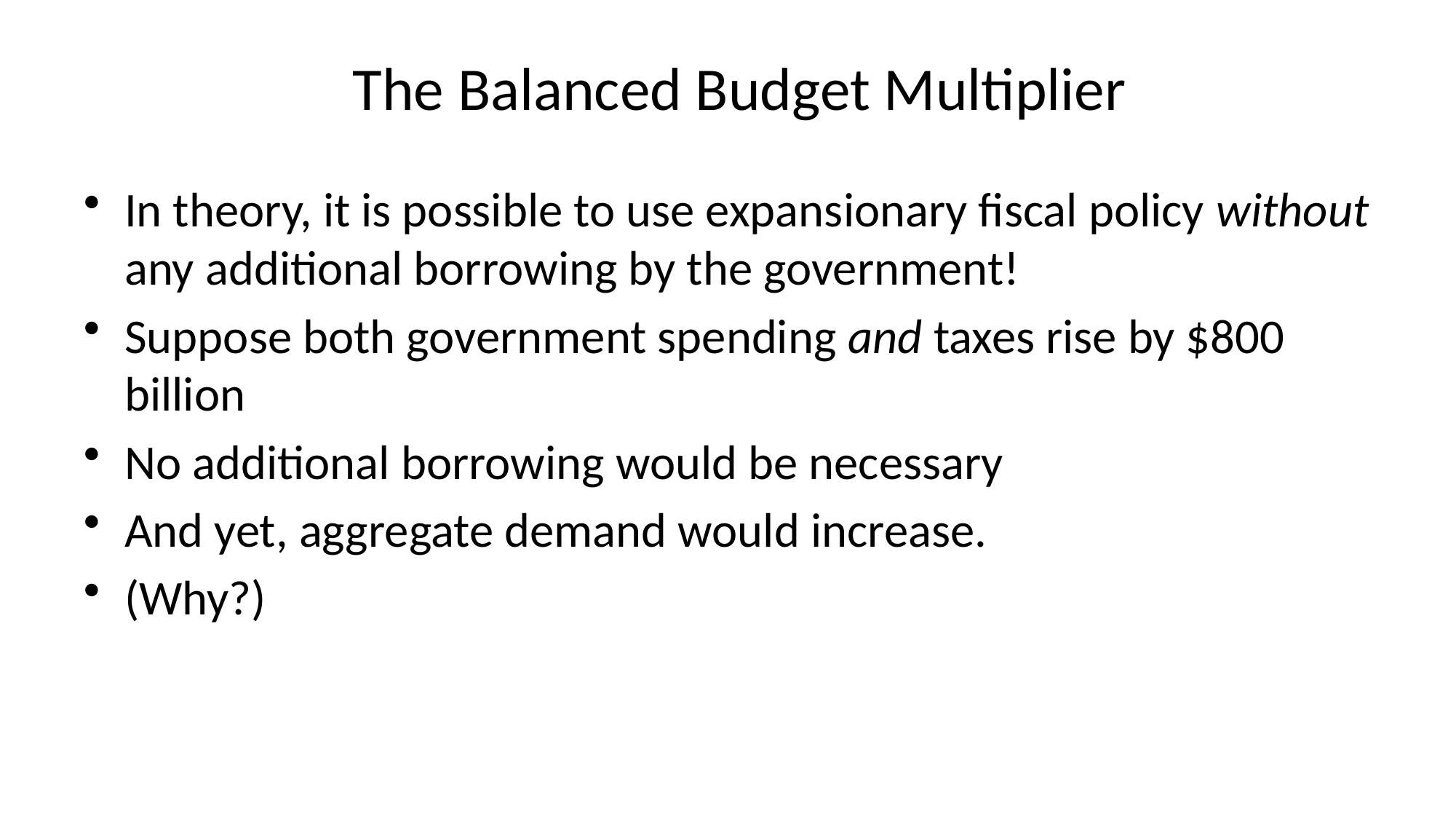

# The Balanced Budget Multiplier
In theory, it is possible to use expansionary fiscal policy without any additional borrowing by the government!
Suppose both government spending and taxes rise by $800 billion
No additional borrowing would be necessary
And yet, aggregate demand would increase.
(Why?)